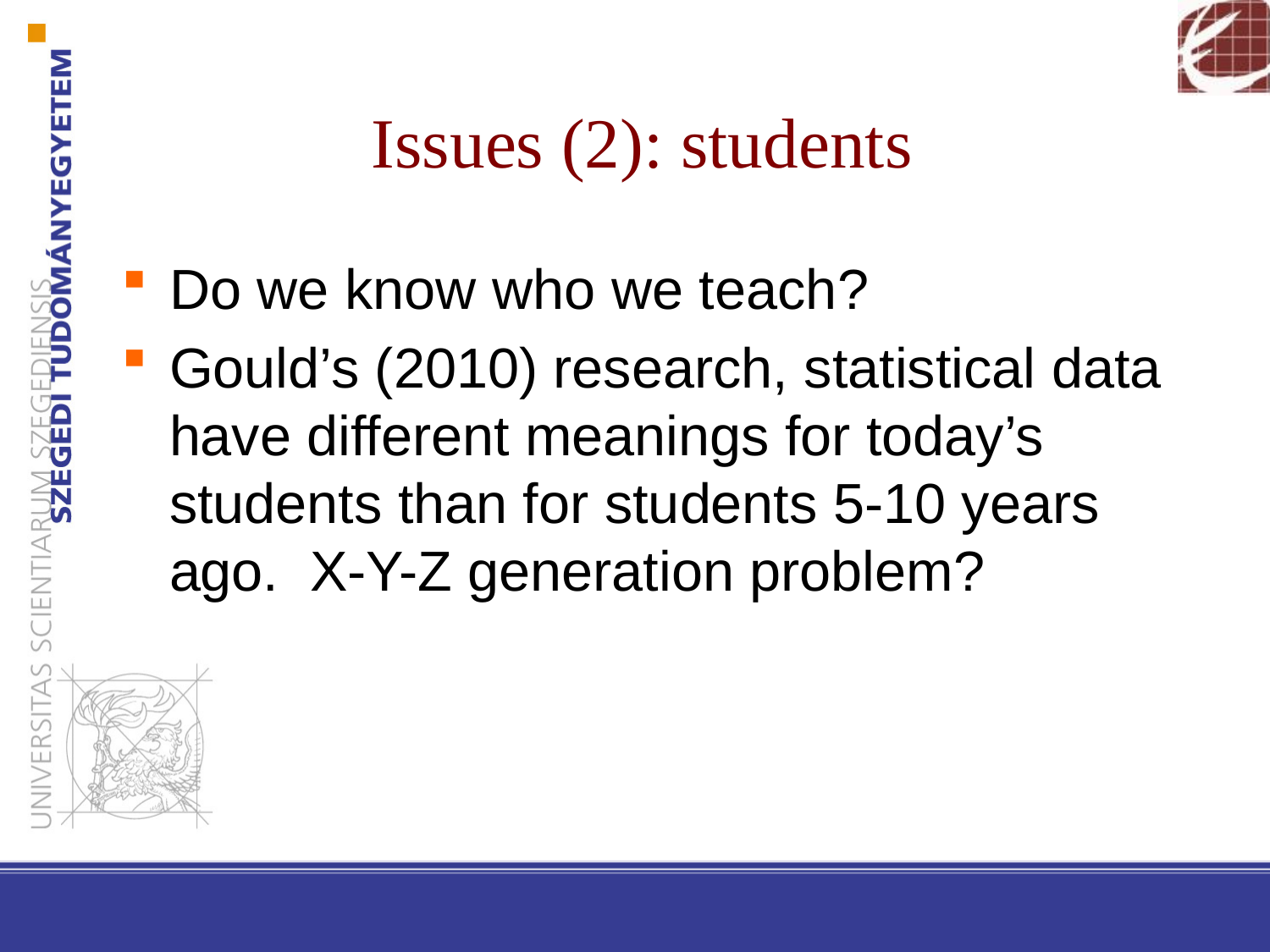

# Issues (2): students
Do we know who we teach?
Gould’s (2010) research, statistical data have different meanings for today’s students than for students 5-10 years ago.  X-Y-Z generation problem?